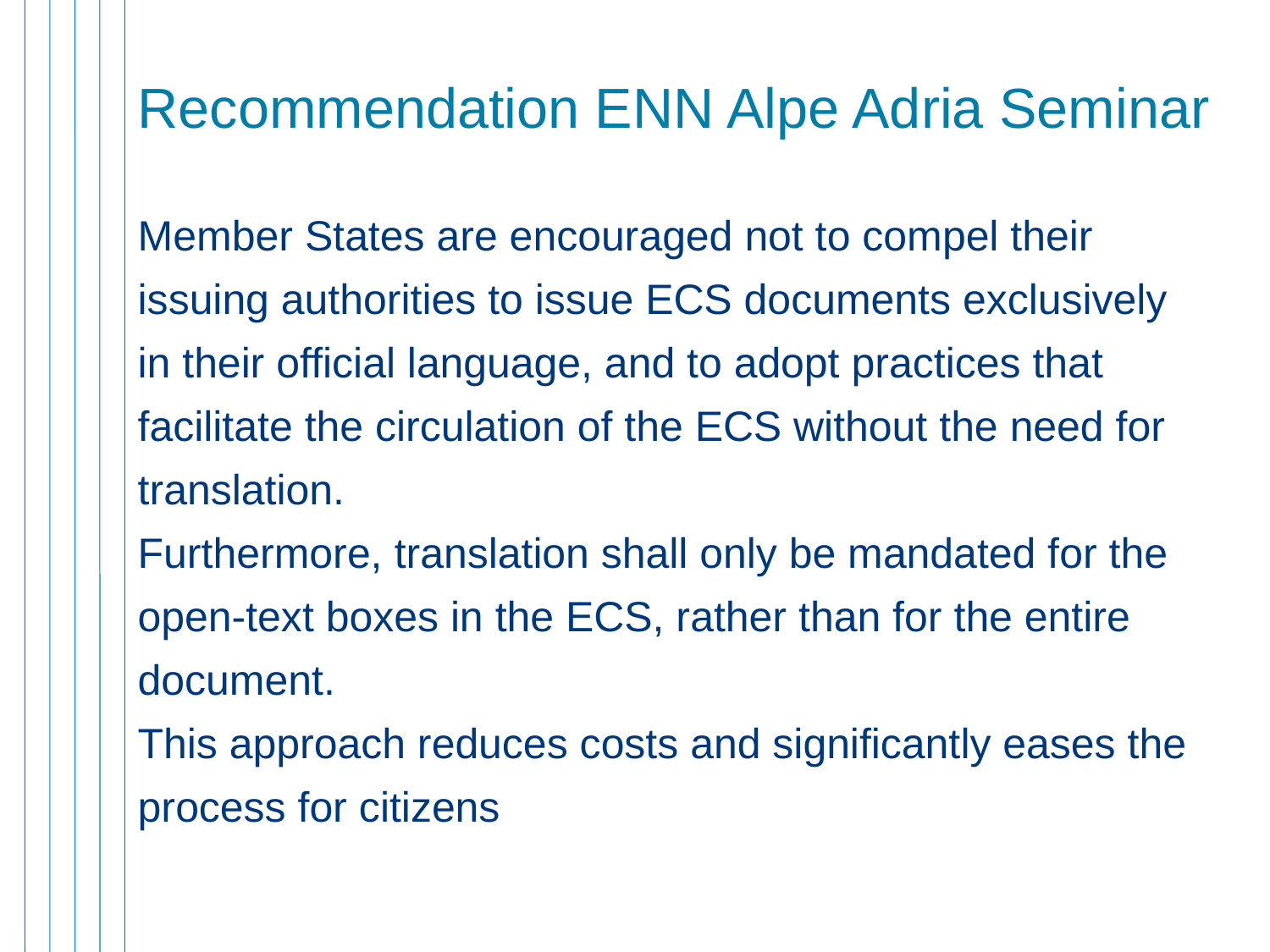

# Recommendation ENN Alpe Adria Seminar
Member States are encouraged not to compel their issuing authorities to issue ECS documents exclusively in their official language, and to adopt practices that facilitate the circulation of the ECS without the need for translation.
Furthermore, translation shall only be mandated for the open-text boxes in the ECS, rather than for the entire document.
This approach reduces costs and significantly eases the process for citizens